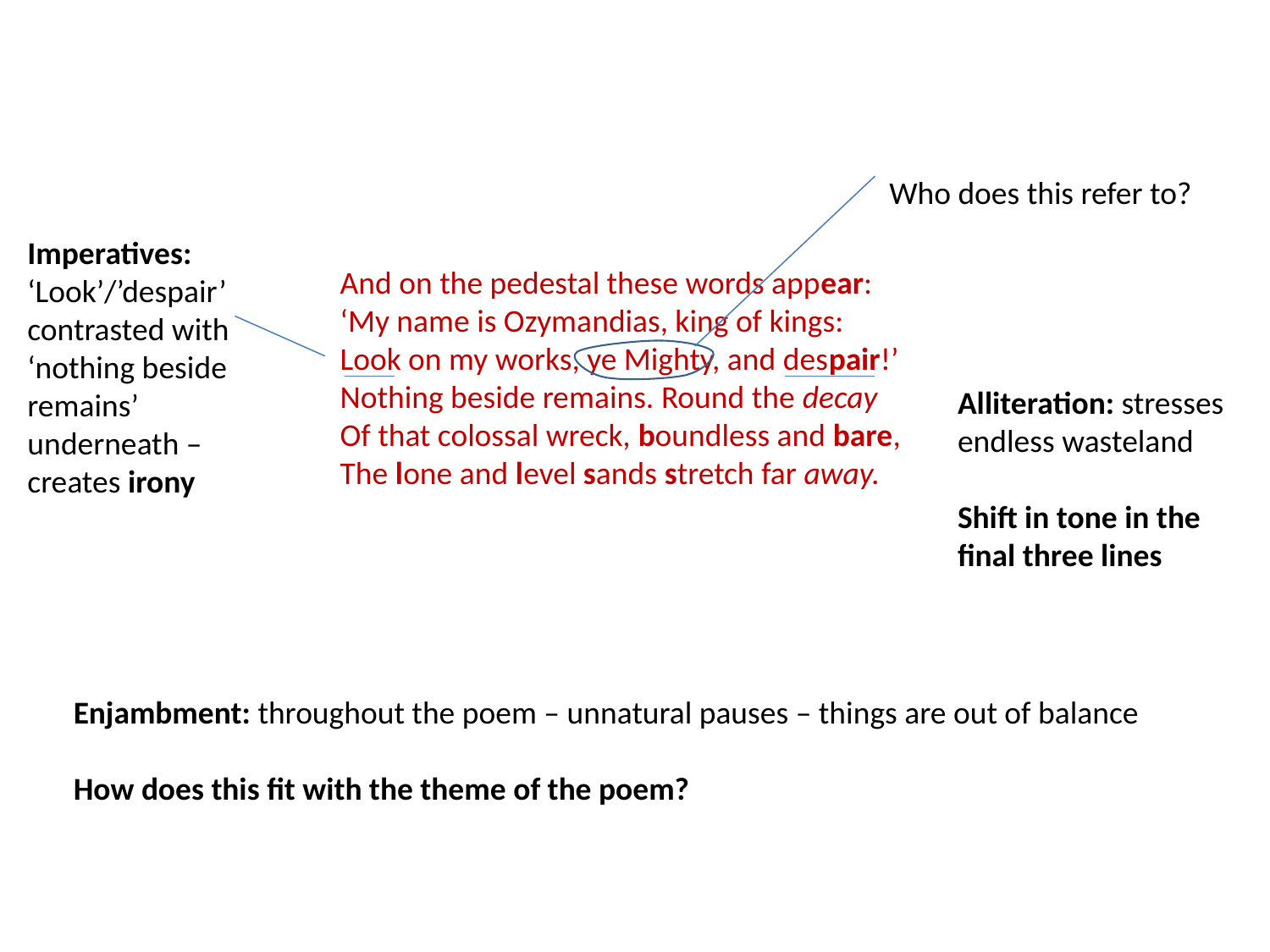

Who does this refer to?
Imperatives: ‘Look’/’despair’ contrasted with ‘nothing beside remains’ underneath – creates irony
And on the pedestal these words appear:
‘My name is Ozymandias, king of kings:
Look on my works, ye Mighty, and despair!’
Nothing beside remains. Round the decay
Of that colossal wreck, boundless and bare,
The lone and level sands stretch far away.

Alliteration: stresses endless wasteland

Shift in tone in the final three lines
Enjambment: throughout the poem – unnatural pauses – things are out of balance

How does this fit with the theme of the poem?